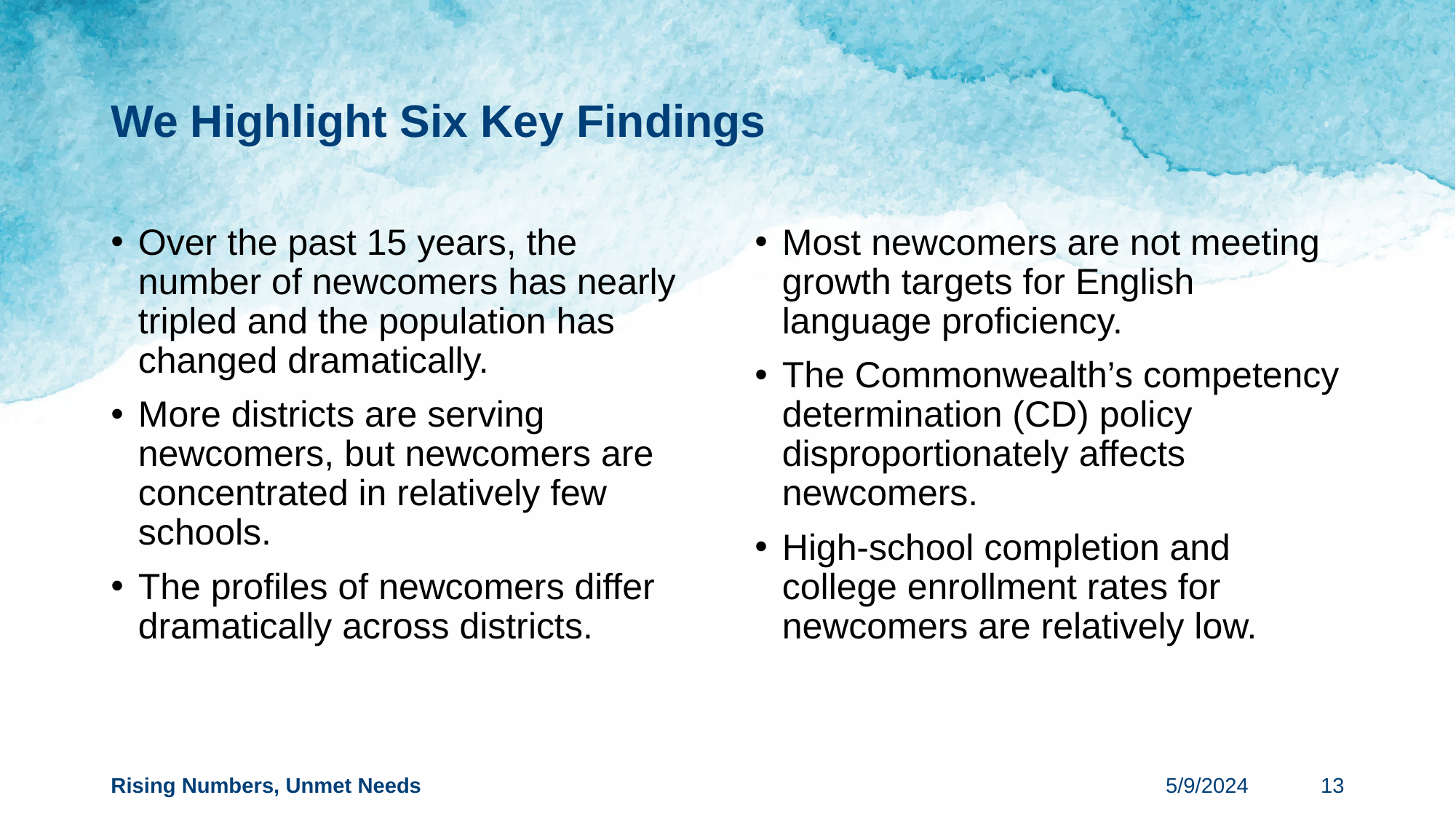

# We Highlight Six Key Findings
Over the past 15 years, the number of newcomers has nearly tripled and the population has changed dramatically.
More districts are serving newcomers, but newcomers are concentrated in relatively few schools.
The profiles of newcomers differ dramatically across districts.

Most newcomers are not meeting growth targets for English language proficiency.
The Commonwealth’s competency determination (CD) policy disproportionately affects newcomers.
High-school completion and college enrollment rates for newcomers are relatively low.

Rising Numbers, Unmet Needs
5/9/2024
13